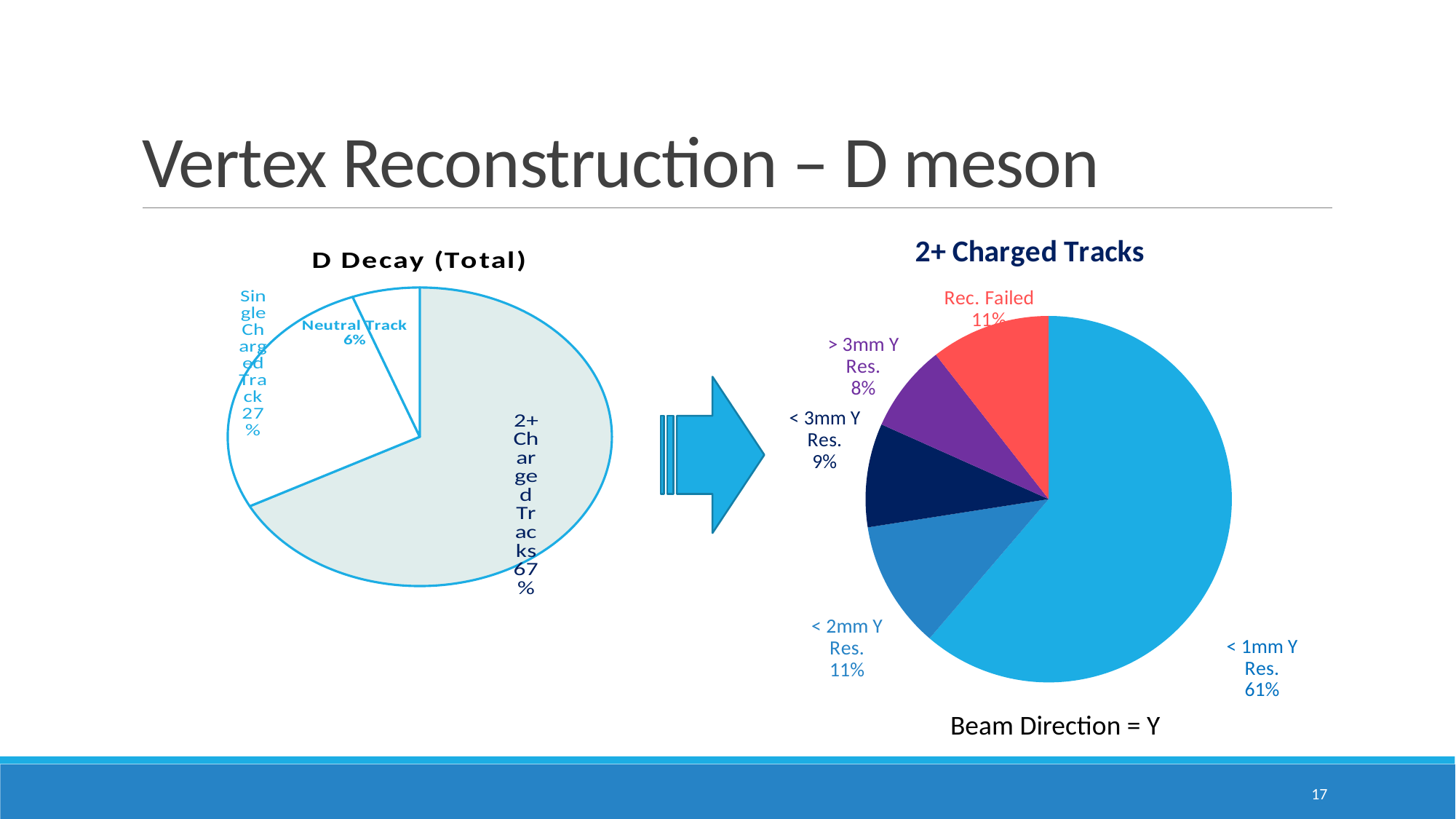

# Vertex Reconstruction – D meson

### Chart: 2+ Charged Tracks

| Category | B Decay |
|---|---|
| < 1mm Y Res. | 87.0 |
| < 2mm Y Res. | 16.0 |
| < 3mm Y Res. | 13.0 |
| > 3mm Y Res. | 11.0 |
| Rec. Failed | 15.0 |

### Chart: D Decay (Total)

| Category | B Decay |
|---|---|
| 2+ Charged Tracks | 142.0 |
| Single Charged Track | 57.0 |
| Neutral Track | 12.0 |
Beam Direction = Y
17